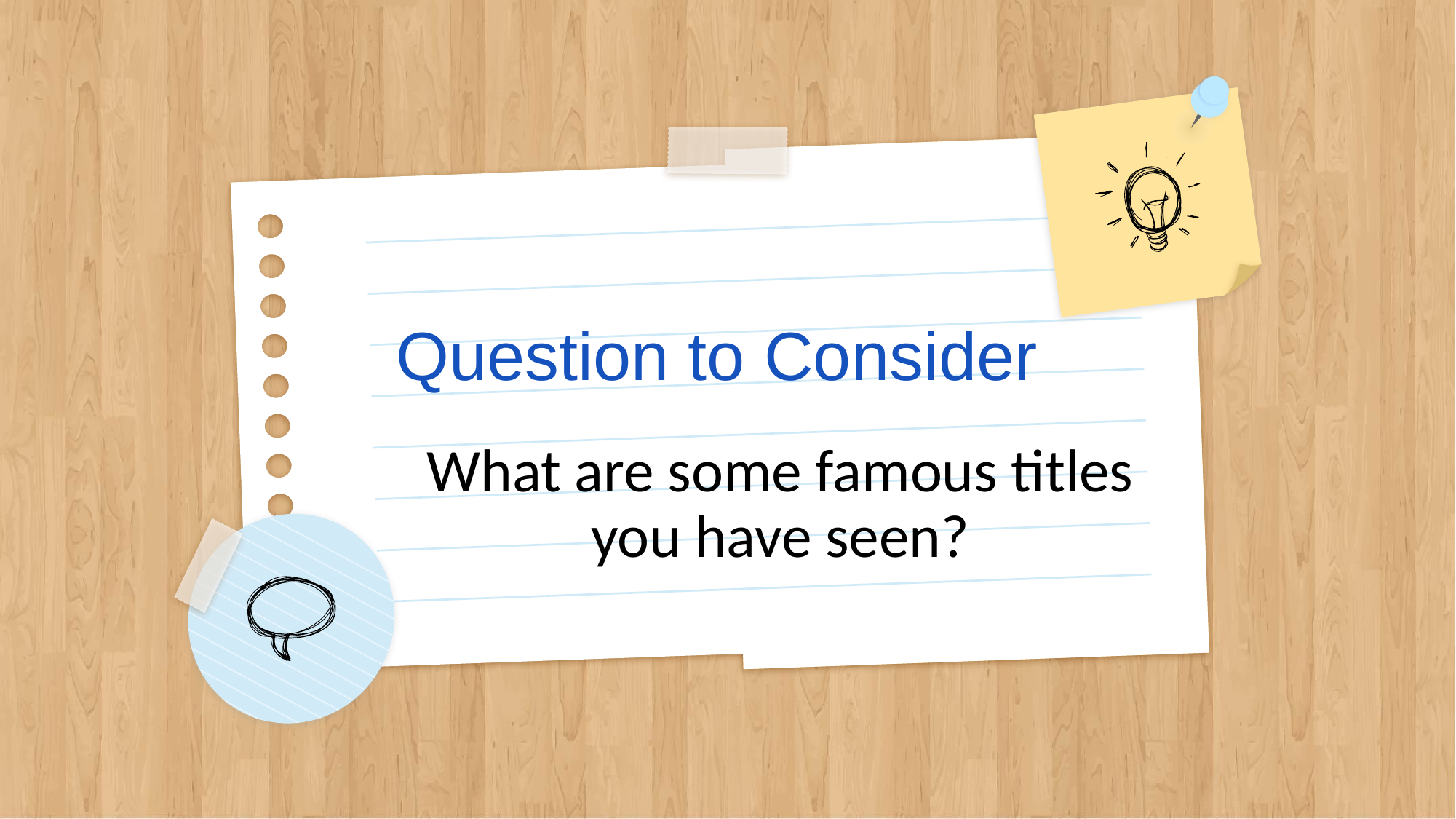

# Question to Consider

What are some famous titles you have seen?